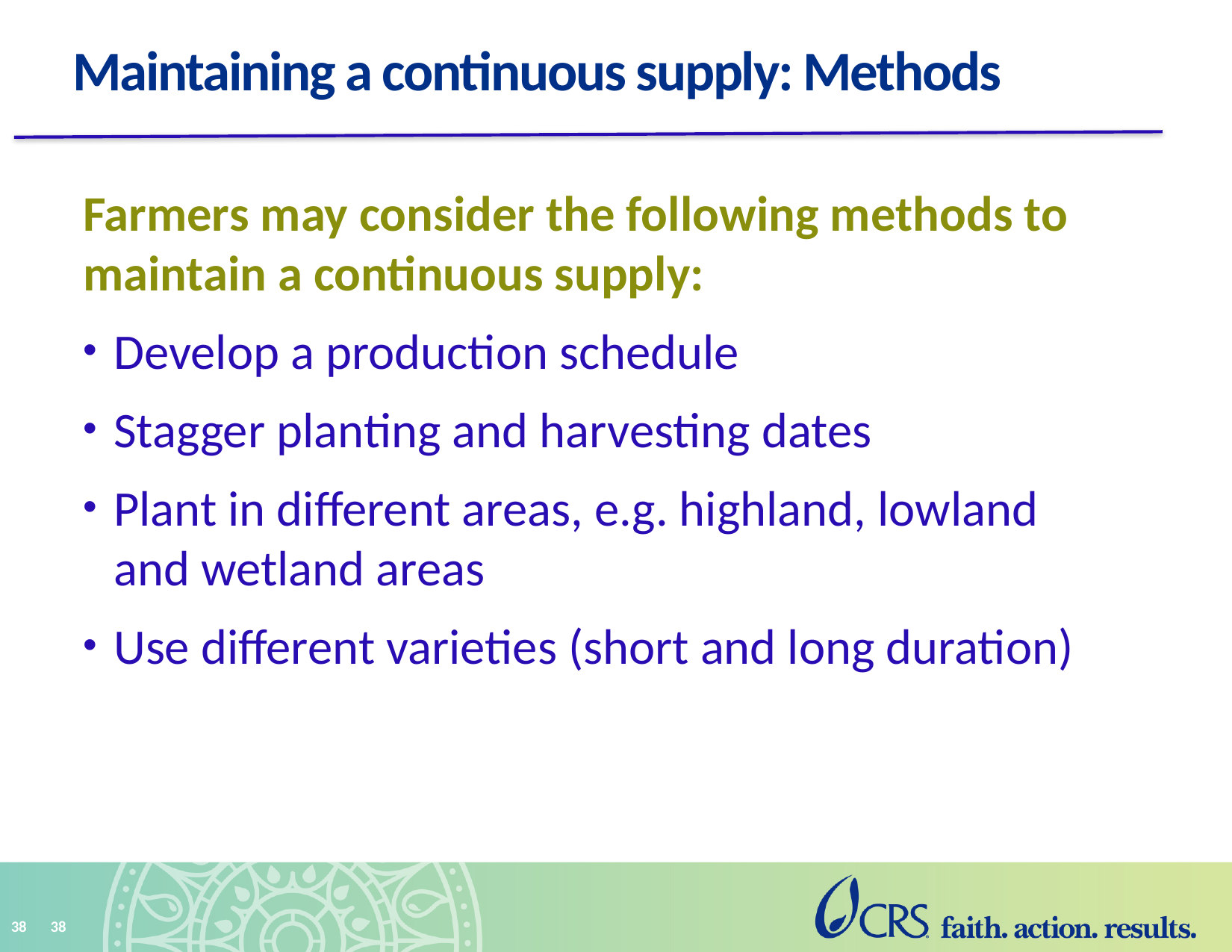

# Maintaining a continuous supply: Methods
Farmers may consider the following methods to maintain a continuous supply:
Develop a production schedule
Stagger planting and harvesting dates
Plant in different areas, e.g. highland, lowland and wetland areas
Use different varieties (short and long duration)

38